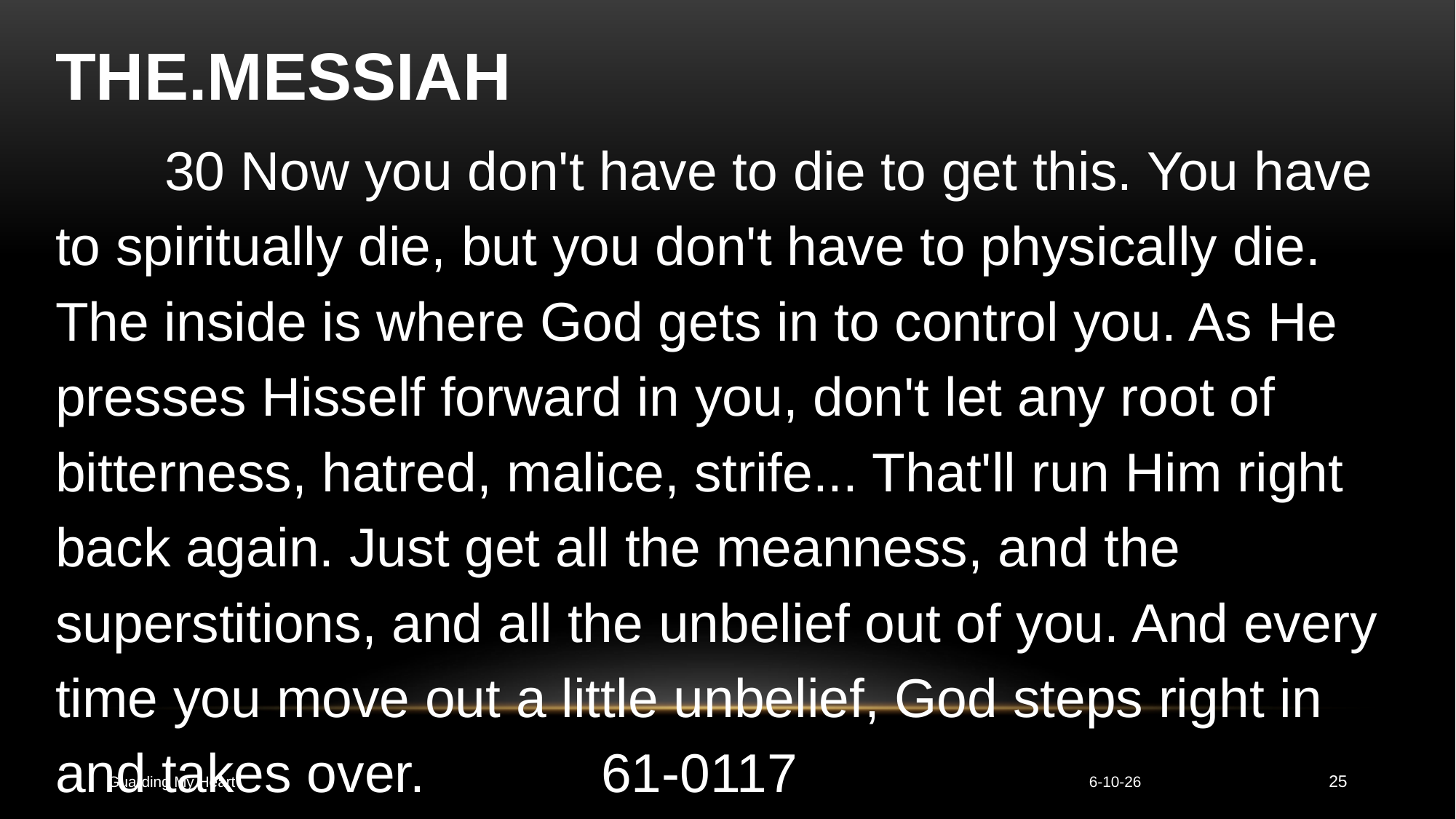

THE.MESSIAH
	30 Now you don't have to die to get this. You have to spiritually die, but you don't have to physically die. The inside is where God gets in to control you. As He presses Hisself forward in you, don't let any root of bitterness, hatred, malice, strife... That'll run Him right back again. Just get all the meanness, and the superstitions, and all the unbelief out of you. And every time you move out a little unbelief, God steps right in and takes over. 		61-0117
Guarding My Heart
6-10-26
25